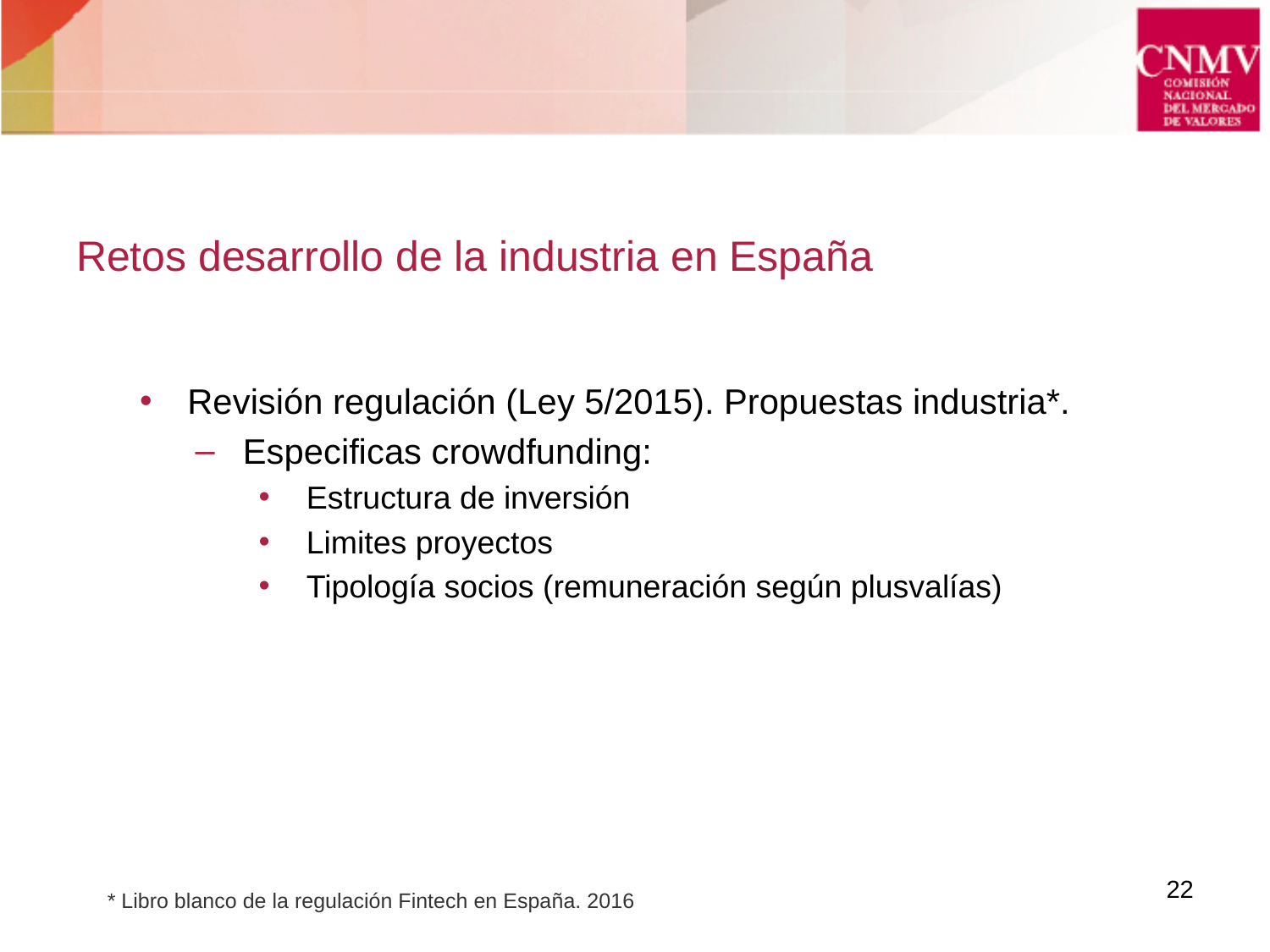

Retos desarrollo de la industria en España

Revisión regulación (Ley 5/2015). Propuestas industria*.
Especificas crowdfunding:
Estructura de inversión
Limites proyectos
Tipología socios (remuneración según plusvalías)

22
* Libro blanco de la regulación Fintech en España. 2016